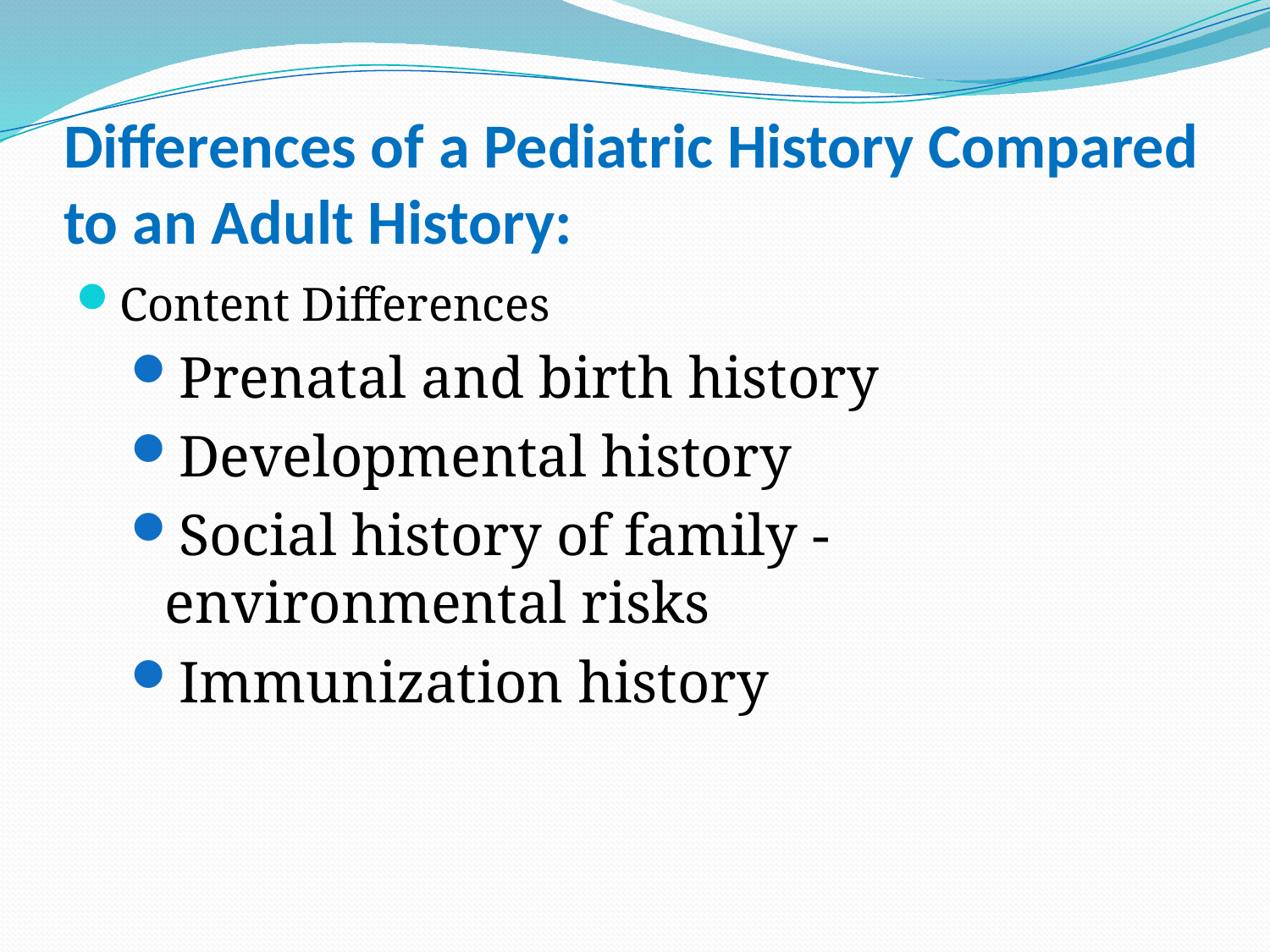

# Differences of a Pediatric History Compared to an Adult History:
Content Differences
Prenatal and birth history
Developmental history
Social history of family - environmental risks
Immunization history